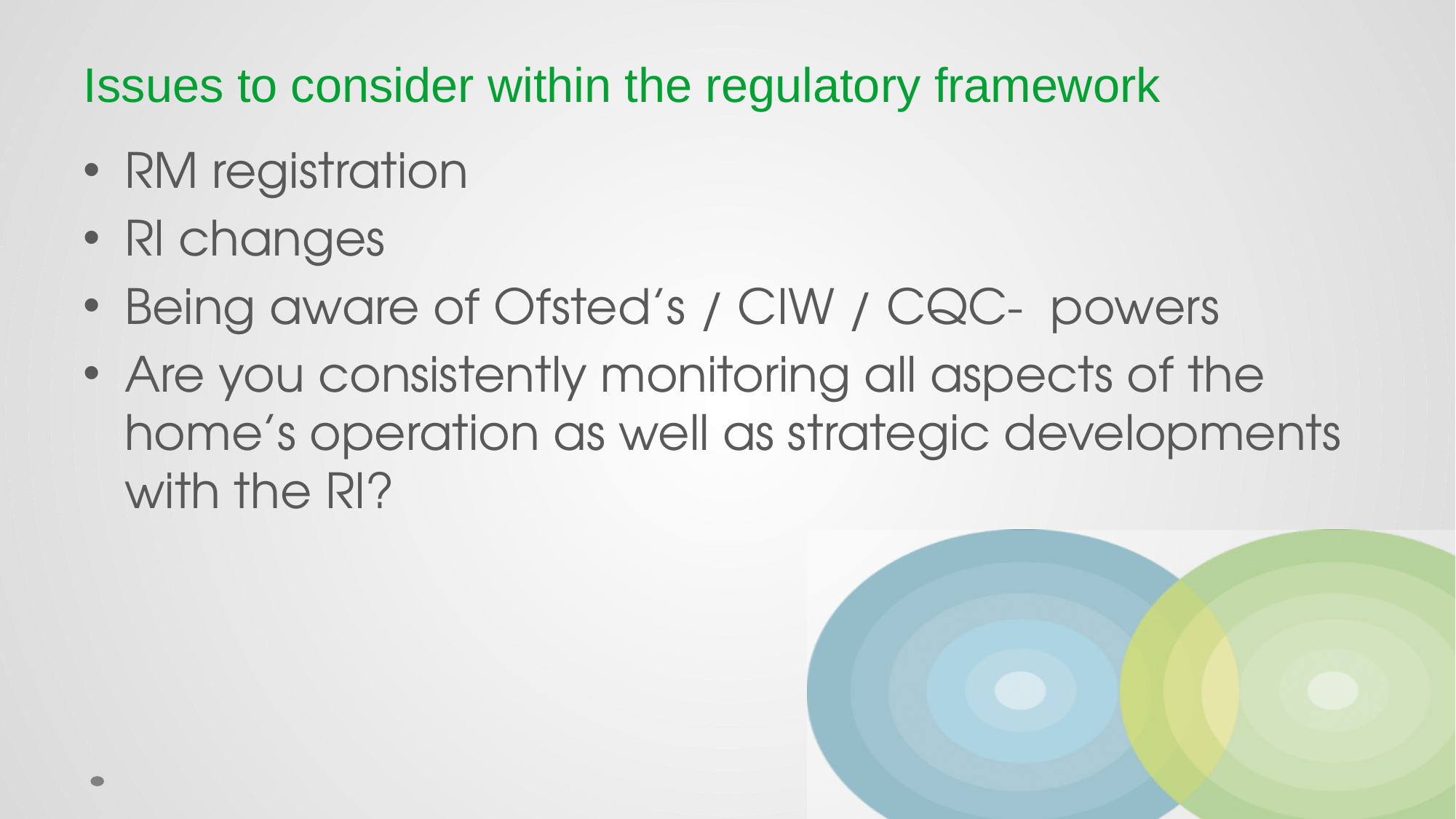

# Issues to consider within the regulatory framework
RM registration
RI changes
Being aware of Ofsted’s / CIW / CQC-  powers
Are you consistently monitoring all aspects of the home’s operation as well as strategic developments with the RI?